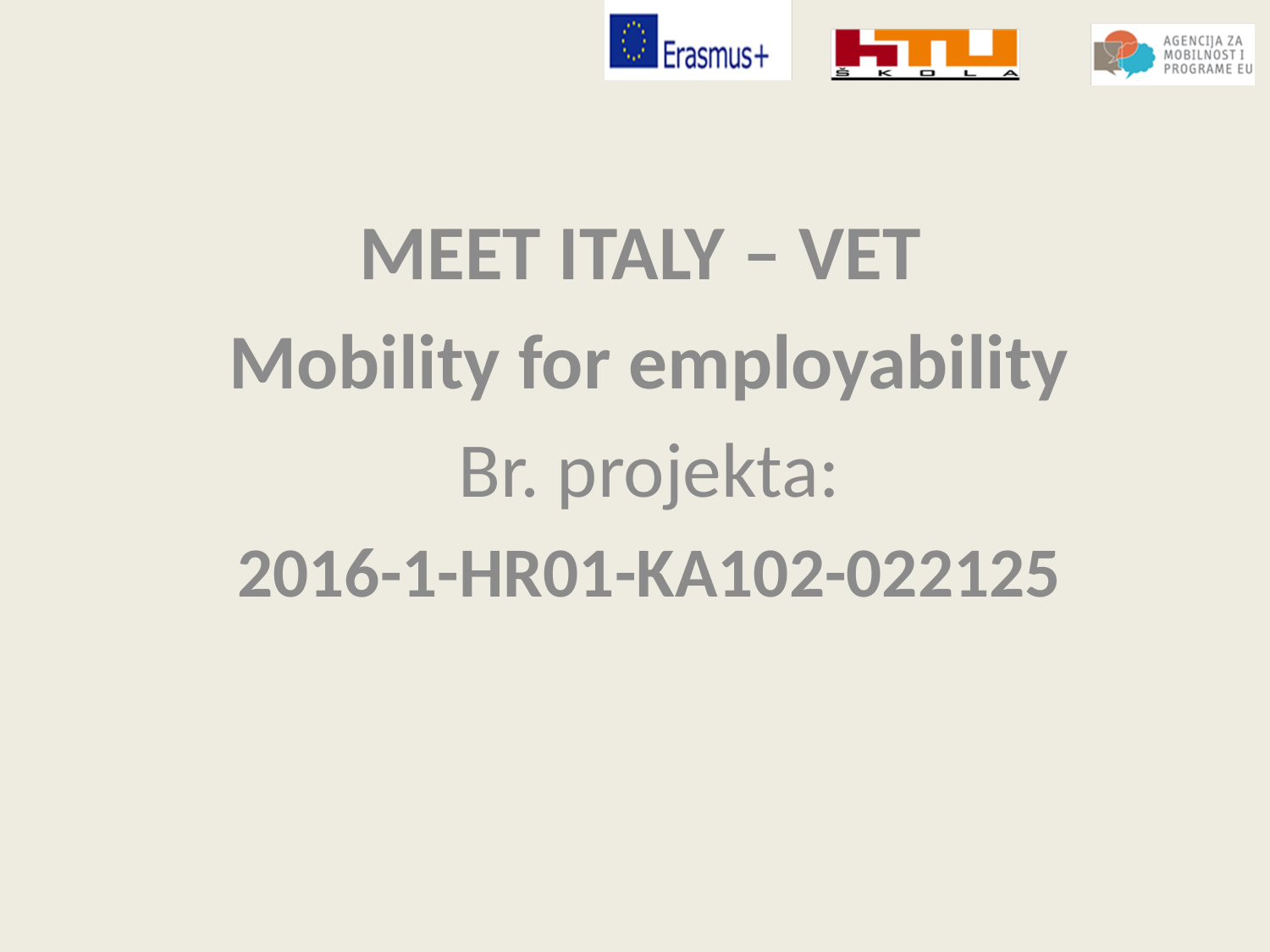

MEET ITALY – VET
Mobility for employability
Br. projekta:
2016-1-HR01-KA102-022125